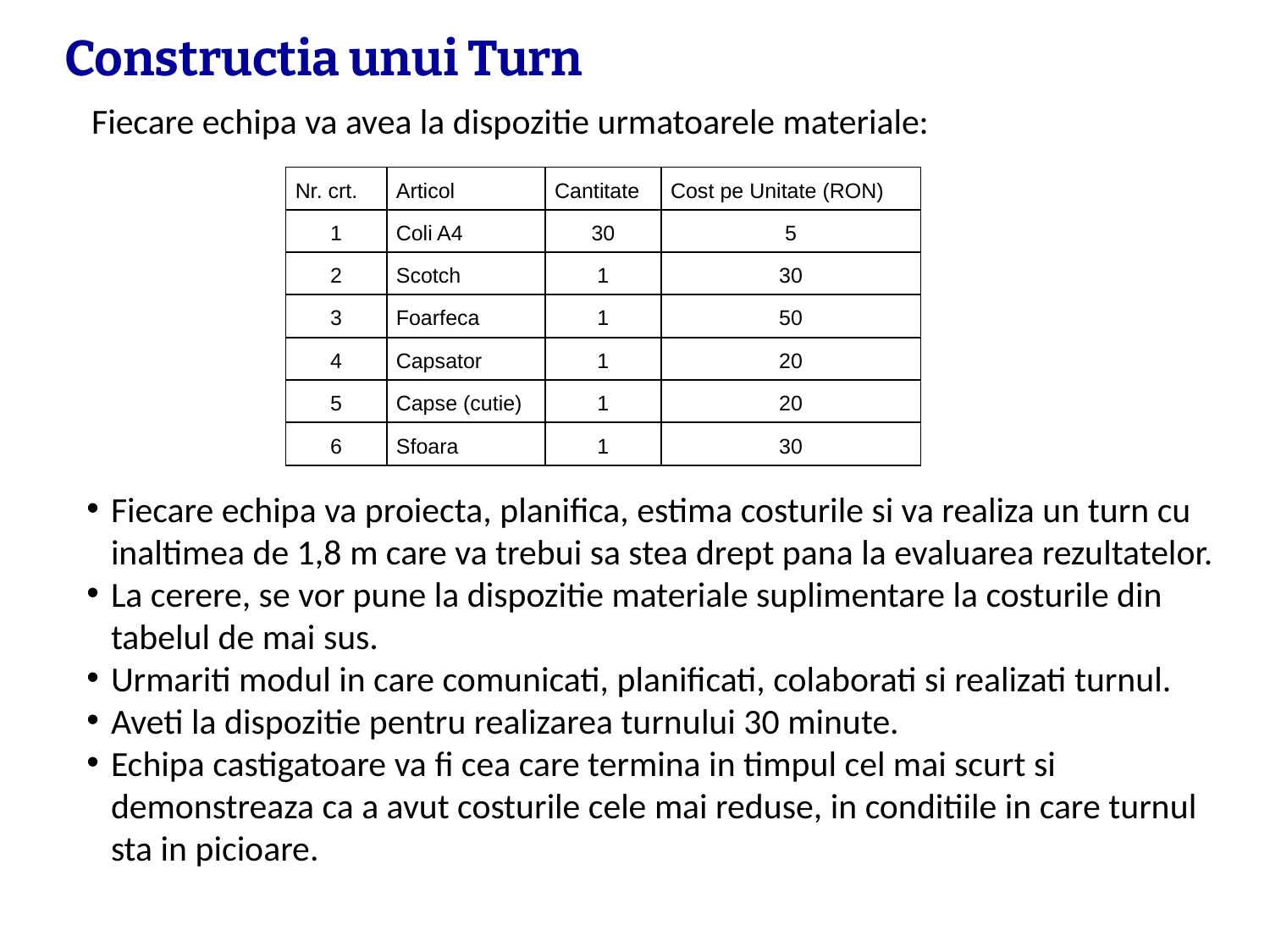

Constructia unui Turn
Fiecare echipa va avea la dispozitie urmatoarele materiale:
| Nr. crt. | Articol | Cantitate | Cost pe Unitate (RON) |
| --- | --- | --- | --- |
| 1 | Coli A4 | 30 | 5 |
| 2 | Scotch | 1 | 30 |
| 3 | Foarfeca | 1 | 50 |
| 4 | Capsator | 1 | 20 |
| 5 | Capse (cutie) | 1 | 20 |
| 6 | Sfoara | 1 | 30 |
Fiecare echipa va proiecta, planifica, estima costurile si va realiza un turn cu inaltimea de 1,8 m care va trebui sa stea drept pana la evaluarea rezultatelor.
La cerere, se vor pune la dispozitie materiale suplimentare la costurile din tabelul de mai sus.
Urmariti modul in care comunicati, planificati, colaborati si realizati turnul.
Aveti la dispozitie pentru realizarea turnului 30 minute.
Echipa castigatoare va fi cea care termina in timpul cel mai scurt si demonstreaza ca a avut costurile cele mai reduse, in conditiile in care turnul sta in picioare.